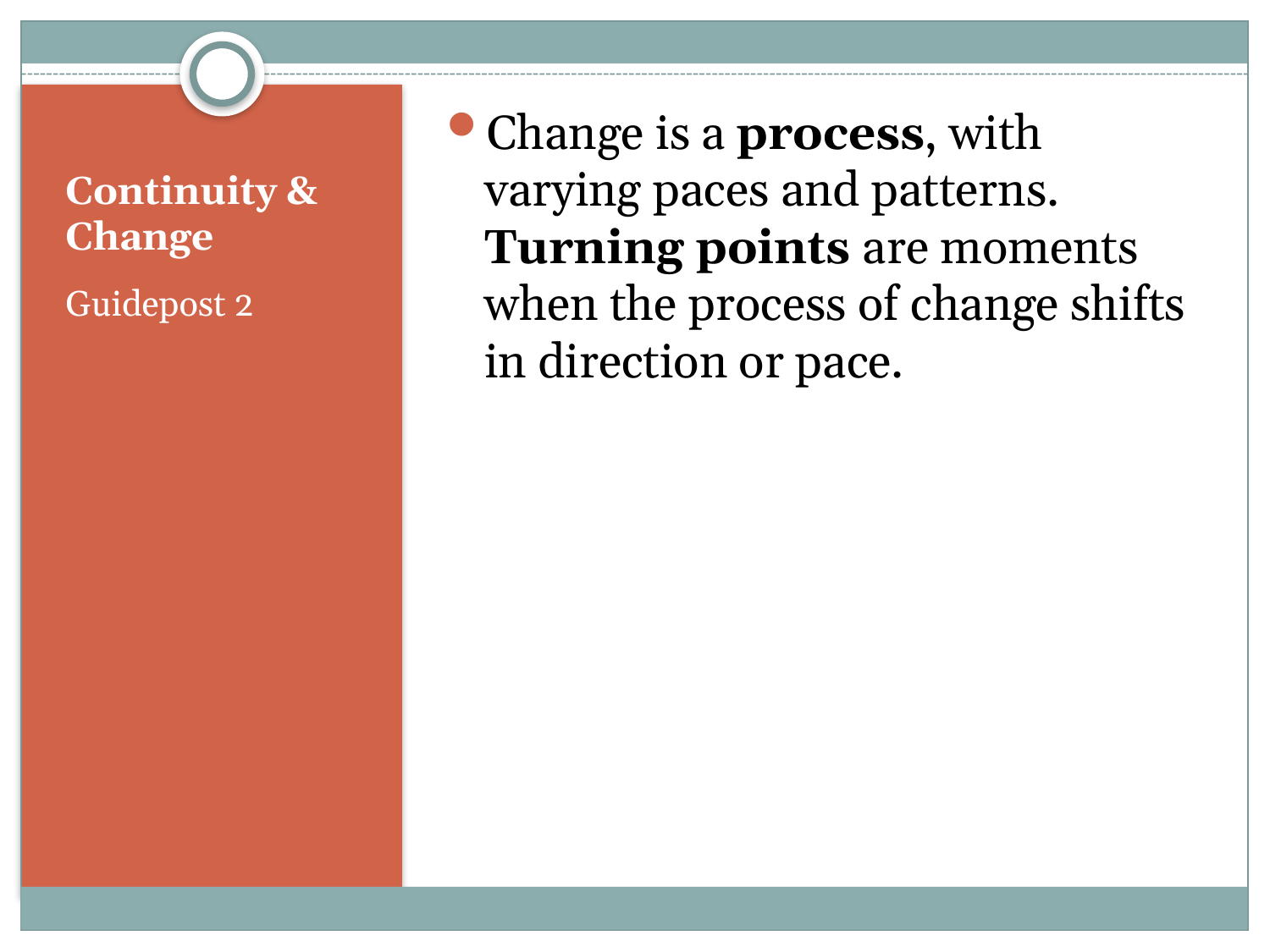

Change is a process, with varying paces and patterns. Turning points are moments when the process of change shifts in direction or pace.
# Continuity & Change
Guidepost 2